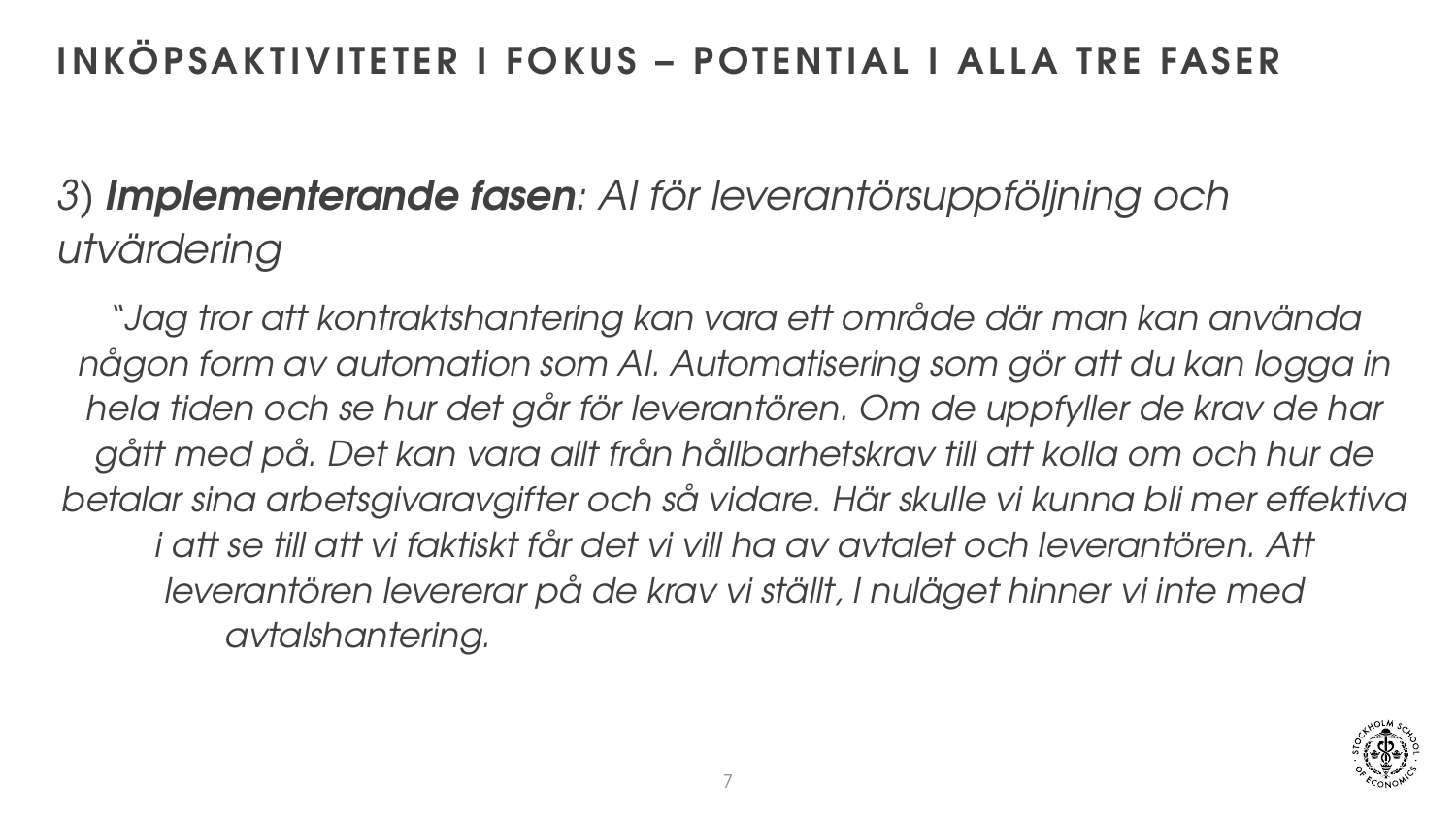

# Inköpsaktiviteter i fokus – potential i alla tre faser
3) Implementerande fasen: AI för leverantörsuppföljning och utvärdering
“Jag tror att kontraktshantering kan vara ett område där man kan använda någon form av automation som AI. Automatisering som gör att du kan logga in hela tiden och se hur det går för leverantören. Om de uppfyller de krav de har gått med på. Det kan vara allt från hållbarhetskrav till att kolla om och hur de betalar sina arbetsgivaravgifter och så vidare. Här skulle vi kunna bli mer effektiva i att se till att vi faktiskt får det vi vill ha av avtalet och leverantören. Att leverantören levererar på de krav vi ställt, I nuläget hinner vi inte med avtalshantering.

7